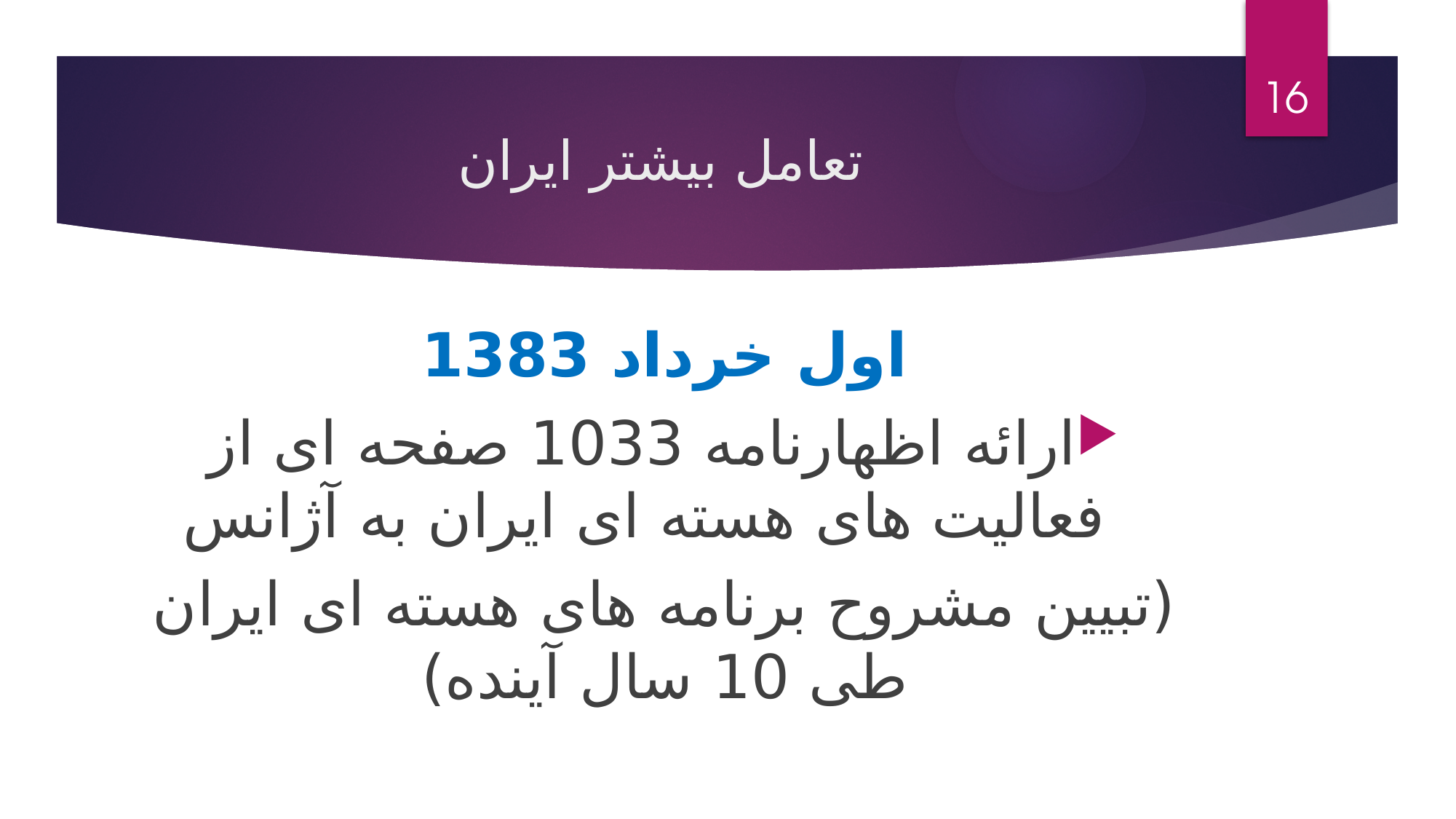

16
# تعامل بیشتر ایران
اول خرداد 1383
ارائه اظهارنامه 1033 صفحه ای از فعالیت های هسته ای ایران به آژانس
(تبیین مشروح برنامه های هسته ای ایران طی 10 سال آینده)